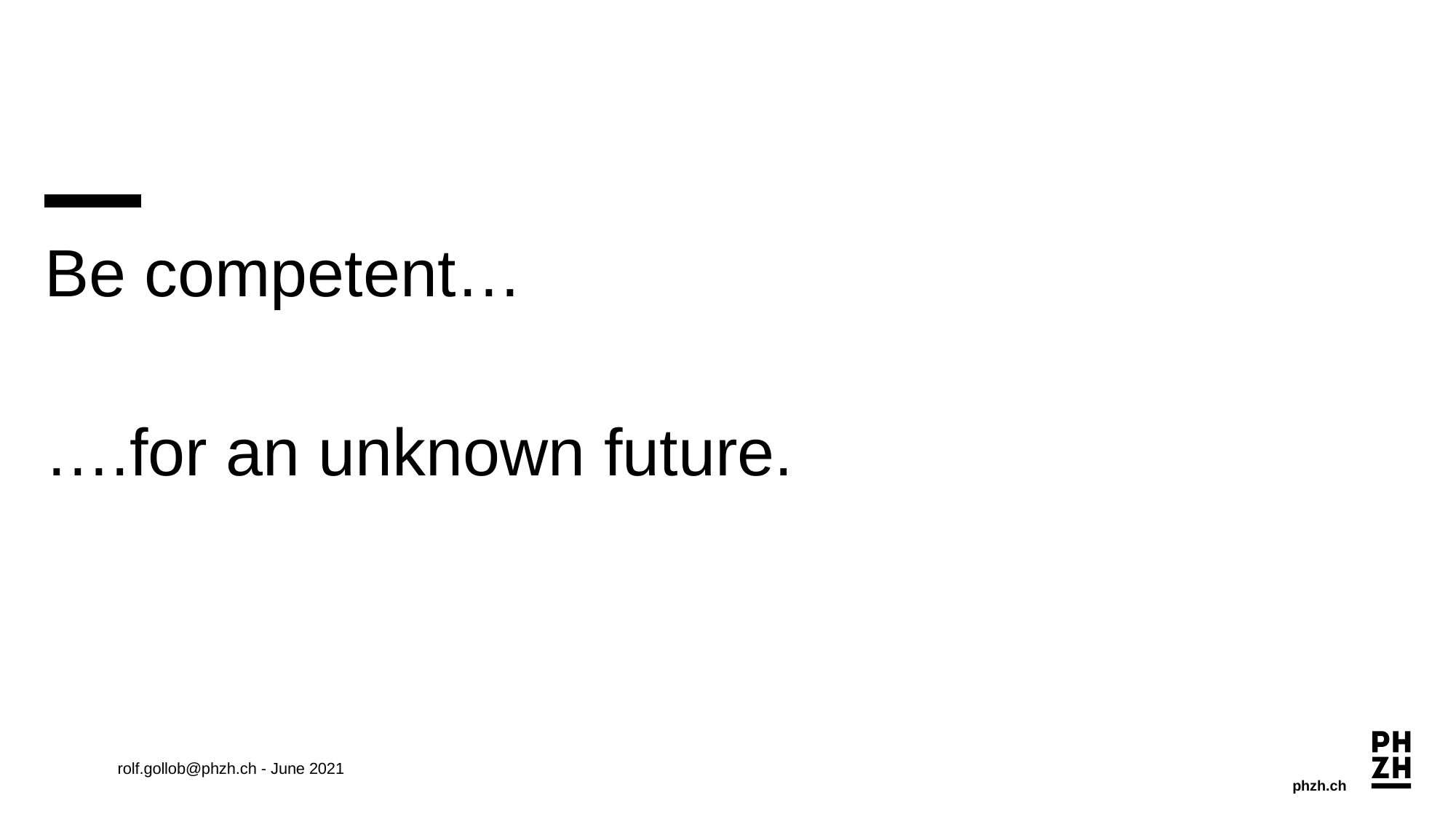

#
Be competent…

….for an unknown future.

rolf.gollob@phzh.ch - June 2021